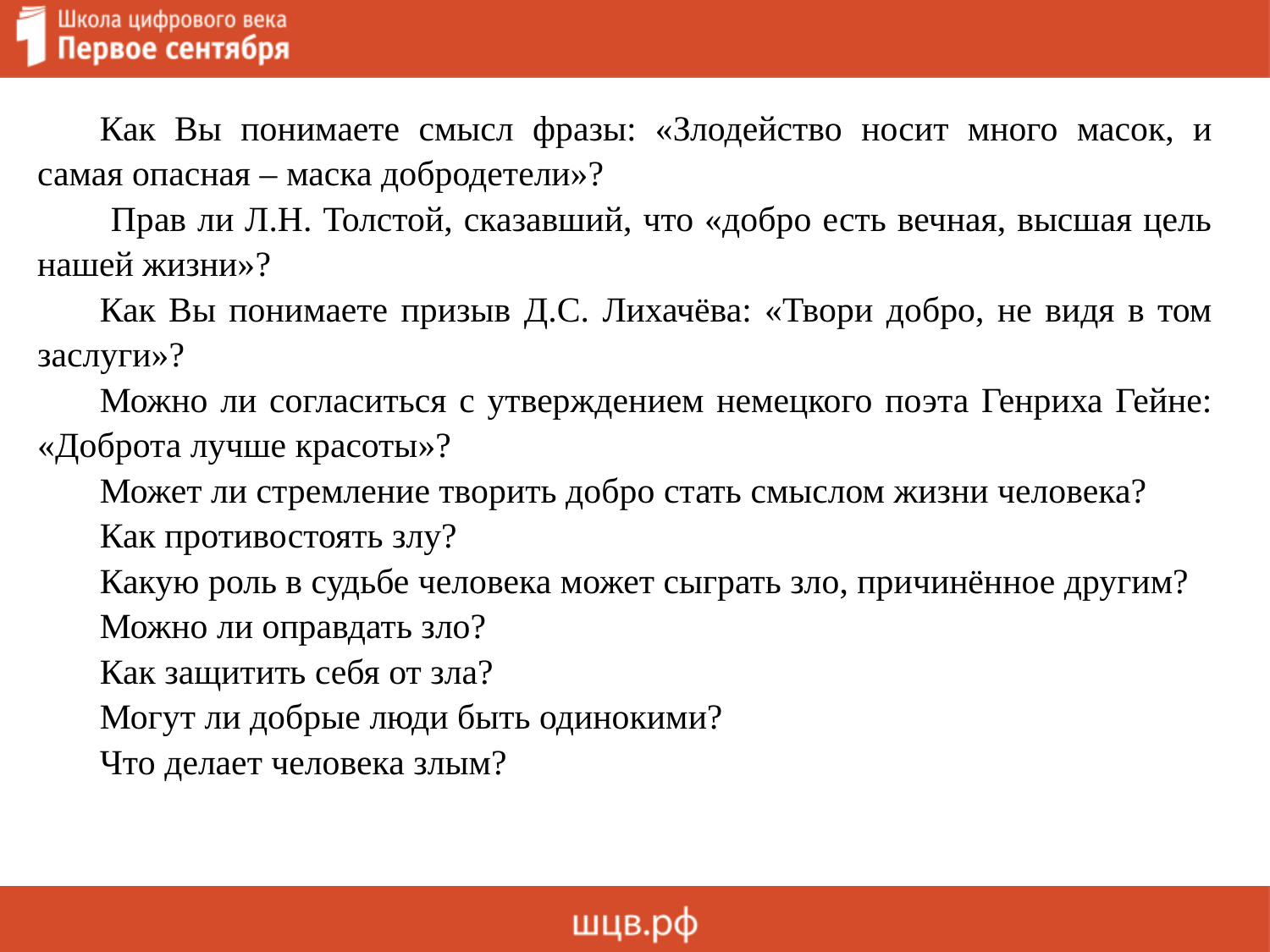

Как Вы понимаете смысл фразы: «Злодейство носит много масок, и самая опасная – маска добродетели»?
 Прав ли Л.Н. Толстой, сказавший, что «добро есть вечная, высшая цель нашей жизни»?
Как Вы понимаете призыв Д.С. Лихачёва: «Твори добро, не видя в том заслуги»?
Можно ли согласиться с утверждением немецкого поэта Генриха Гейне: «Доброта лучше красоты»?
Может ли стремление творить добро стать смыслом жизни человека?
Как противостоять злу?
Какую роль в судьбе человека может сыграть зло, причинённое другим?
Можно ли оправдать зло?
Как защитить себя от зла?
Могут ли добрые люди быть одинокими?
Что делает человека злым?